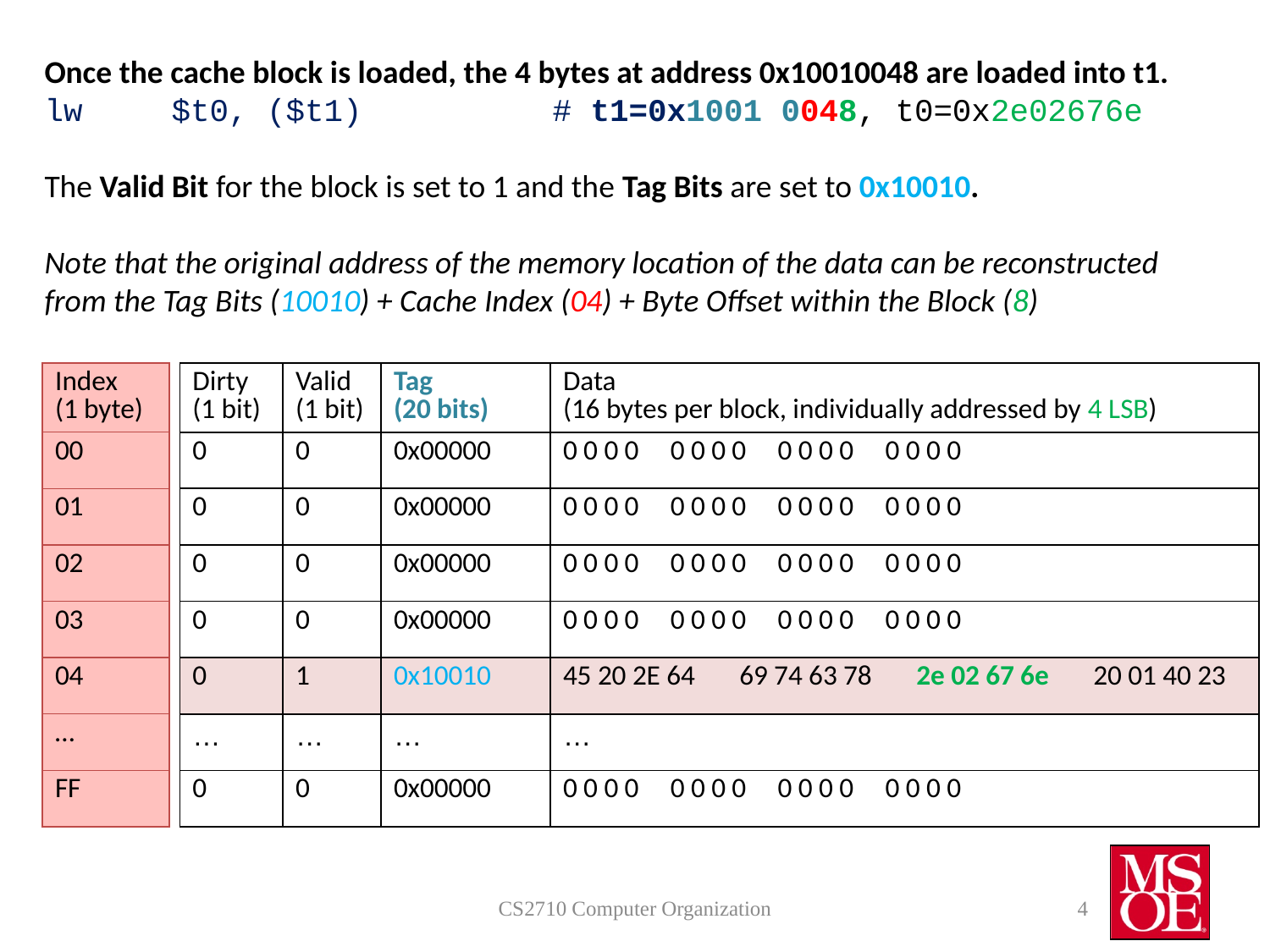

# Once the cache block is loaded, the 4 bytes at address 0x10010048 are loaded into t1. lw 	$t0, ($t1)  		# t1=0x1001 0048, t0=0x2e02676e The Valid Bit for the block is set to 1 and the Tag Bits are set to 0x10010. Note that the original address of the memory location of the data can be reconstructed from the Tag Bits (10010) + Cache Index (04) + Byte Offset within the Block (8)
| Index (1 byte) |
| --- |
| 00 |
| 01 |
| 02 |
| 03 |
| 04 |
| … |
| FF |
| Dirty (1 bit) | Valid (1 bit) | Tag (20 bits) | Data (16 bytes per block, individually addressed by 4 LSB) |
| --- | --- | --- | --- |
| 0 | 0 | 0x00000 | 0 0 0 0 0 0 0 0 0 0 0 0 0 0 0 0 |
| 0 | 0 | 0x00000 | 0 0 0 0 0 0 0 0 0 0 0 0 0 0 0 0 |
| 0 | 0 | 0x00000 | 0 0 0 0 0 0 0 0 0 0 0 0 0 0 0 0 |
| 0 | 0 | 0x00000 | 0 0 0 0 0 0 0 0 0 0 0 0 0 0 0 0 |
| 0 | 1 | 0x10010 | 45 20 2E 64 69 74 63 78 2e 02 67 6e 20 01 40 23 |
| … | … | … | … |
| 0 | 0 | 0x00000 | 0 0 0 0 0 0 0 0 0 0 0 0 0 0 0 0 |
CS2710 Computer Organization
4